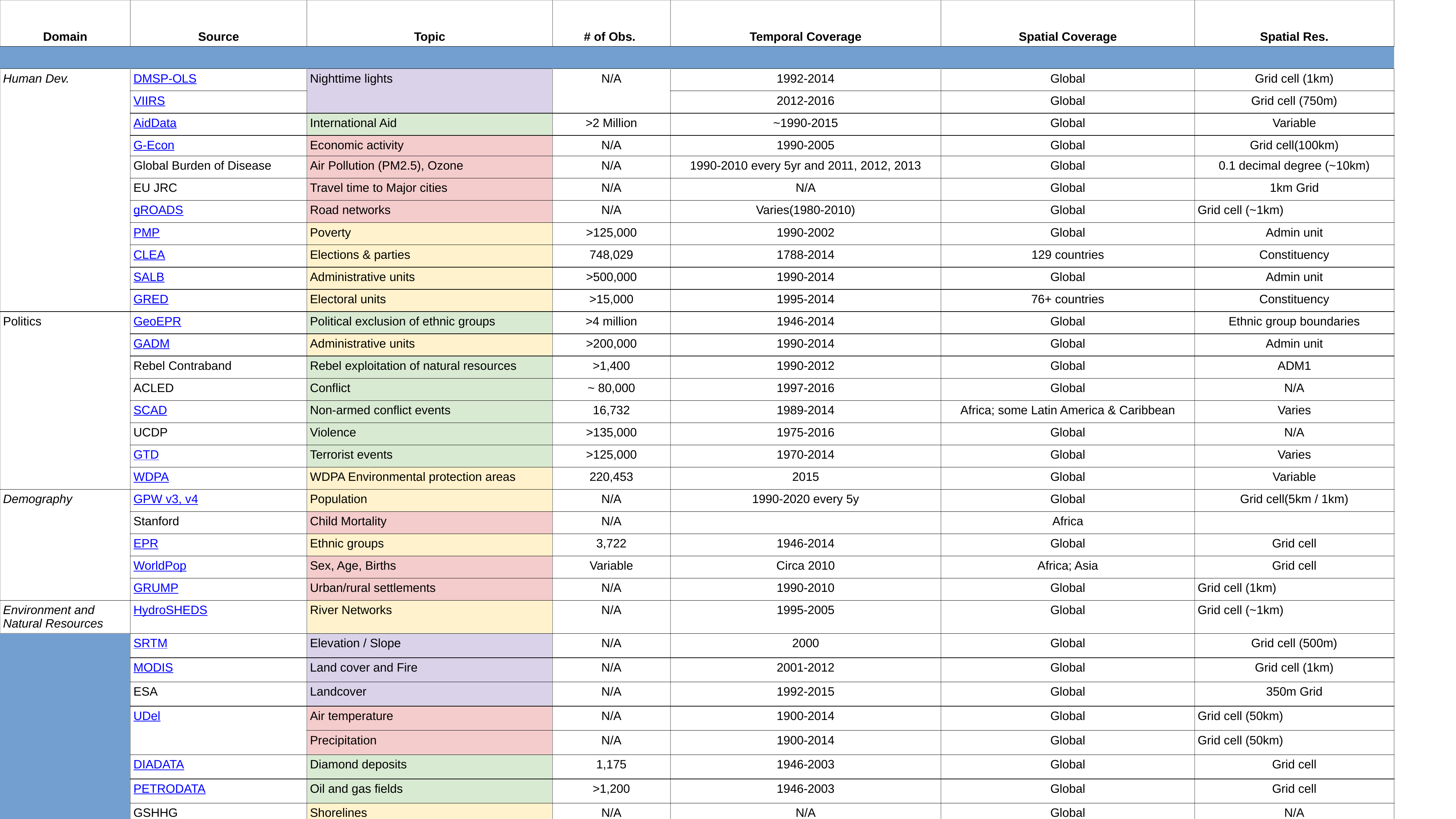

| Domain | Source | Topic | # of Obs. | Temporal Coverage | Spatial Coverage | Spatial Res. |
| --- | --- | --- | --- | --- | --- | --- |
|  |  |  |  |  |  |  |
| Human Dev. | DMSP-OLS | Nighttime lights | N/A | 1992-2014 | Global | Grid cell (1km) |
|  | VIIRS |  |  | 2012-2016 | Global | Grid cell (750m) |
|  | AidData | International Aid | >2 Million | ~1990-2015 | Global | Variable |
|  | G-Econ | Economic activity | N/A | 1990-2005 | Global | Grid cell(100km) |
|  | Global Burden of Disease | Air Pollution (PM2.5), Ozone | N/A | 1990-2010 every 5yr and 2011, 2012, 2013 | Global | 0.1 decimal degree (~10km) |
|  | EU JRC | Travel time to Major cities | N/A | N/A | Global | 1km Grid |
|  | gROADS | Road networks | N/A | Varies(1980-2010) | Global | Grid cell (~1km) |
|  | PMP | Poverty | >125,000 | 1990-2002 | Global | Admin unit |
|  | CLEA | Elections & parties | 748,029 | 1788-2014 | 129 countries | Constituency |
|  | SALB | Administrative units | >500,000 | 1990-2014 | Global | Admin unit |
|  | GRED | Electoral units | >15,000 | 1995-2014 | 76+ countries | Constituency |
| Politics | GeoEPR | Political exclusion of ethnic groups | >4 million | 1946-2014 | Global | Ethnic group boundaries |
|  | GADM | Administrative units | >200,000 | 1990-2014 | Global | Admin unit |
|  | Rebel Contraband | Rebel exploitation of natural resources | >1,400 | 1990-2012 | Global | ADM1 |
|  | ACLED | Conflict | ~ 80,000 | 1997-2016 | Global | N/A |
|  | SCAD | Non-armed conflict events | 16,732 | 1989-2014 | Africa; some Latin America & Caribbean | Varies |
|  | UCDP | Violence | >135,000 | 1975-2016 | Global | N/A |
|  | GTD | Terrorist events | >125,000 | 1970-2014 | Global | Varies |
|  | WDPA | WDPA Environmental protection areas | 220,453 | 2015 | Global | Variable |
| Demography | GPW v3, v4 | Population | N/A | 1990-2020 every 5y | Global | Grid cell(5km / 1km) |
|  | Stanford | Child Mortality | N/A |  | Africa |  |
|  | EPR | Ethnic groups | 3,722 | 1946-2014 | Global | Grid cell |
|  | WorldPop | Sex, Age, Births | Variable | Circa 2010 | Africa; Asia | Grid cell |
|  | GRUMP | Urban/rural settlements | N/A | 1990-2010 | Global | Grid cell (1km) |
| Environment and Natural Resources | HydroSHEDS | River Networks | N/A | 1995-2005 | Global | Grid cell (~1km) |
|  | SRTM | Elevation / Slope | N/A | 2000 | Global | Grid cell (500m) |
|  | MODIS | Land cover and Fire | N/A | 2001-2012 | Global | Grid cell (1km) |
|  | ESA | Landcover | N/A | 1992-2015 | Global | 350m Grid |
|  | UDel | Air temperature | N/A | 1900-2014 | Global | Grid cell (50km) |
|  |  | Precipitation | N/A | 1900-2014 | Global | Grid cell (50km) |
|  | DIADATA | Diamond deposits | 1,175 | 1946-2003 | Global | Grid cell |
|  | PETRODATA | Oil and gas fields | >1,200 | 1946-2003 | Global | Grid cell |
|  | GSHHG | Shorelines | N/A | N/A | Global | N/A |
|  | LTDR | NDVI | N/A | 1982-2016 | Global | 5km Grid |